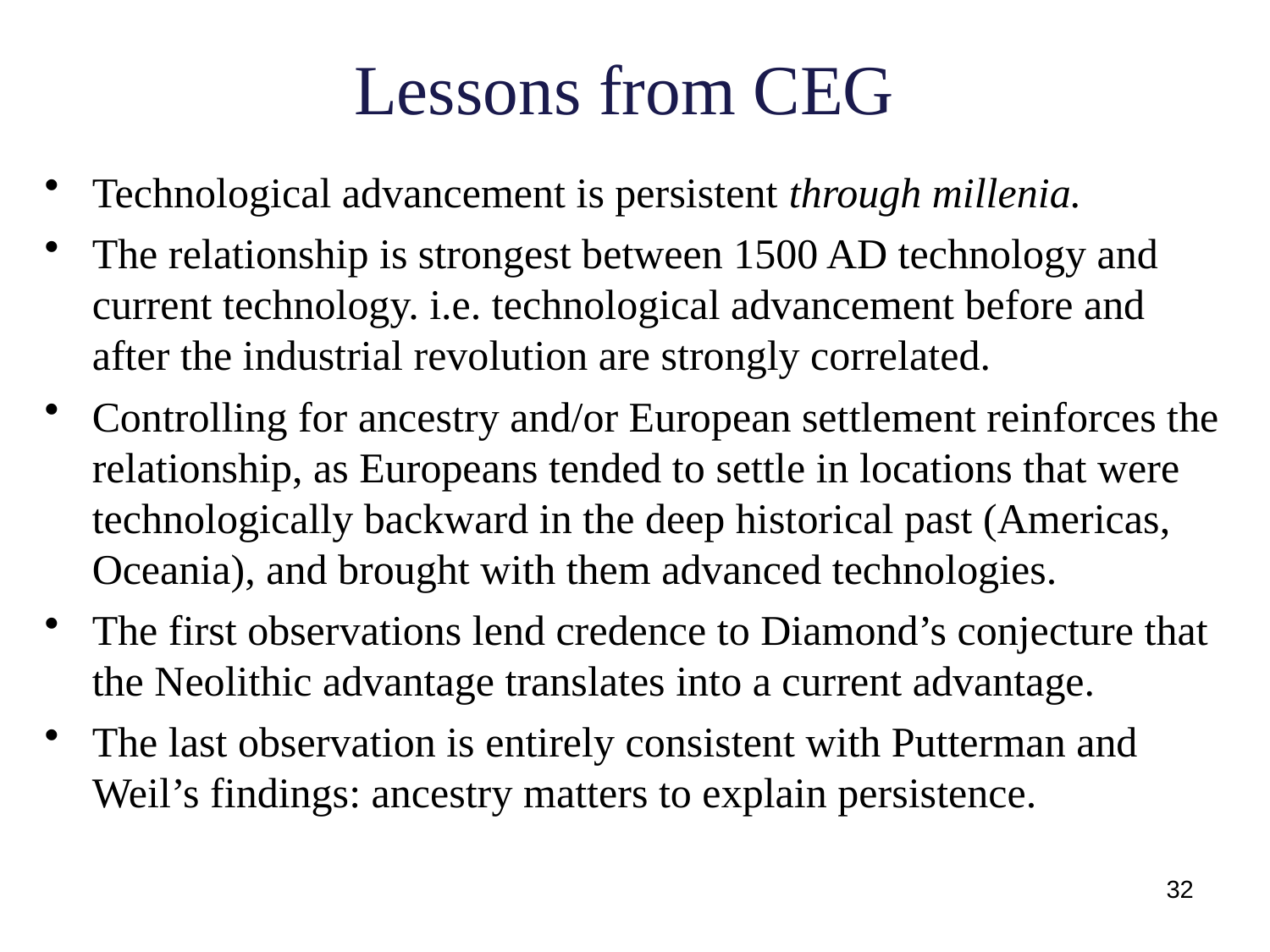

# Lessons from CEG
Technological advancement is persistent through millenia.
The relationship is strongest between 1500 AD technology and current technology. i.e. technological advancement before and after the industrial revolution are strongly correlated.
Controlling for ancestry and/or European settlement reinforces the relationship, as Europeans tended to settle in locations that were technologically backward in the deep historical past (Americas, Oceania), and brought with them advanced technologies.
The first observations lend credence to Diamond’s conjecture that the Neolithic advantage translates into a current advantage.
The last observation is entirely consistent with Putterman and Weil’s findings: ancestry matters to explain persistence.
32